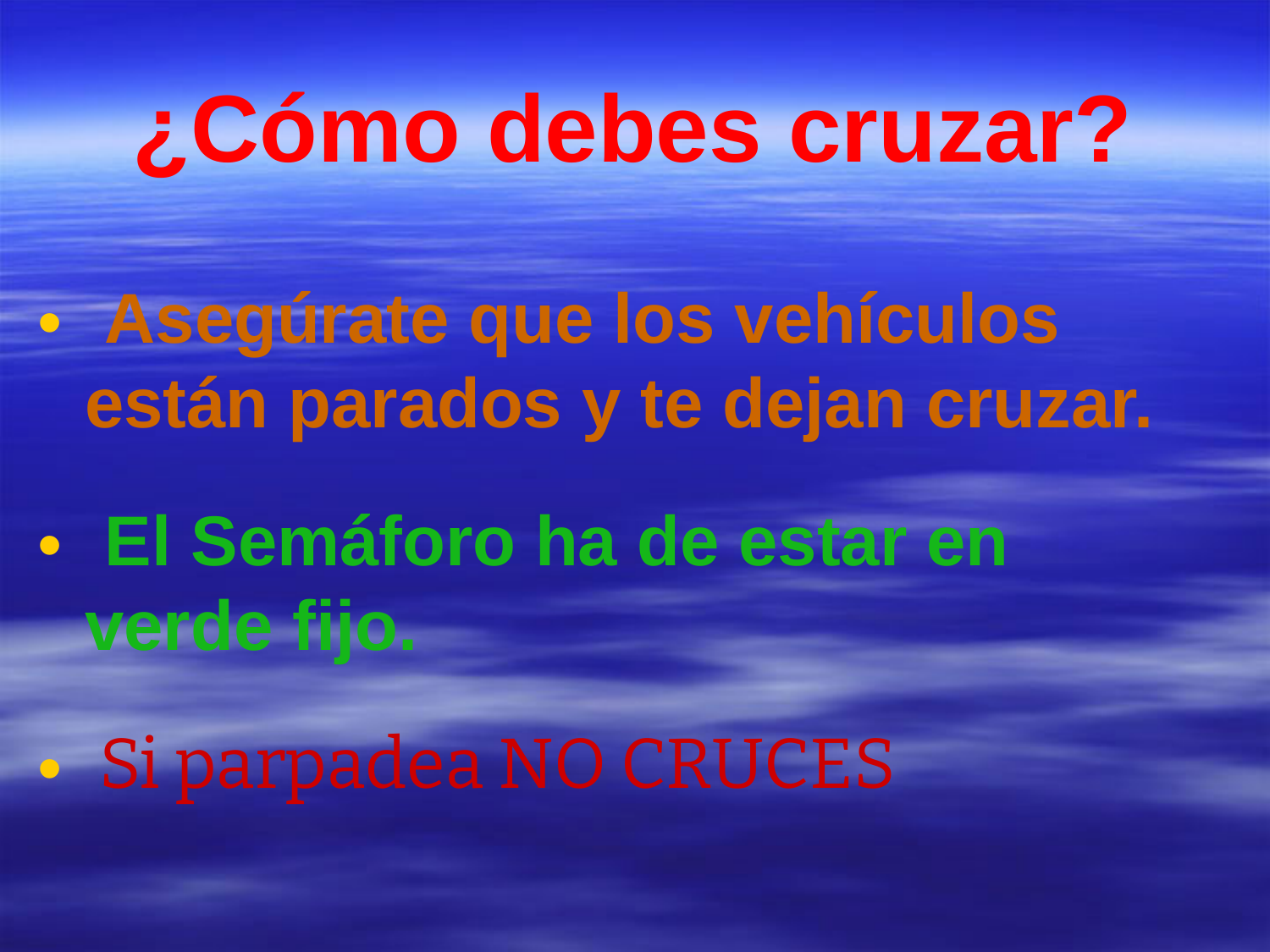

# ¿Cómo debes cruzar?
 Asegúrate que los vehículos están parados y te dejan cruzar.

 El Semáforo ha de estar en verde fijo.

 Si parpadea NO CRUCES